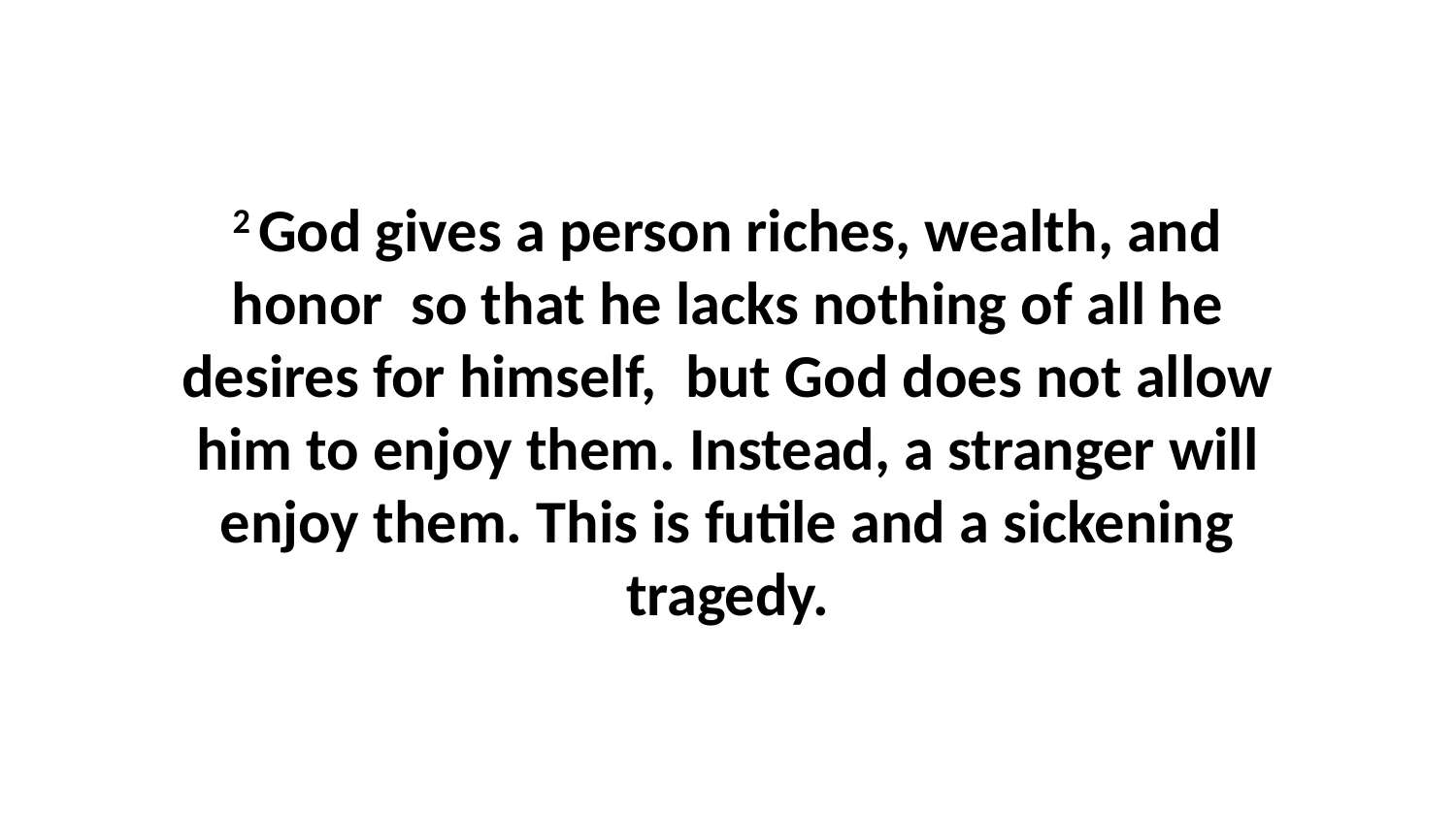

2 God gives a person riches, wealth, and honor  so that he lacks nothing of all he desires for himself,  but God does not allow him to enjoy them. Instead, a stranger will enjoy them. This is futile and a sickening tragedy.